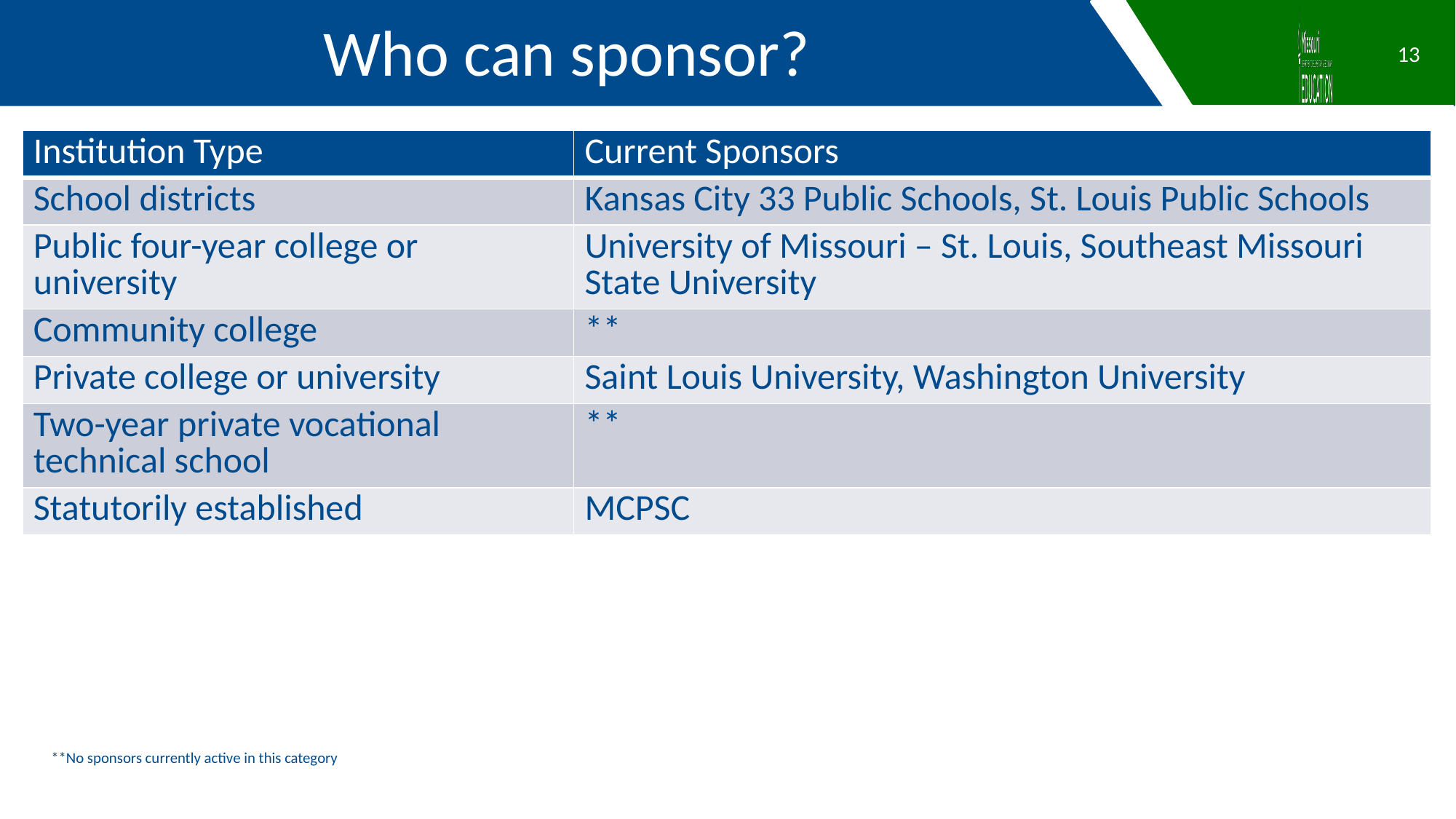

Who can sponsor?
13
| Institution Type | Current Sponsors |
| --- | --- |
| School districts | Kansas City 33 Public Schools, St. Louis Public Schools |
| Public four-year college or university | University of Missouri – St. Louis, Southeast Missouri State University |
| Community college | \*\* |
| Private college or university | Saint Louis University, Washington University |
| Two-year private vocational technical school | \*\* |
| Statutorily established | MCPSC |
**No sponsors currently active in this category